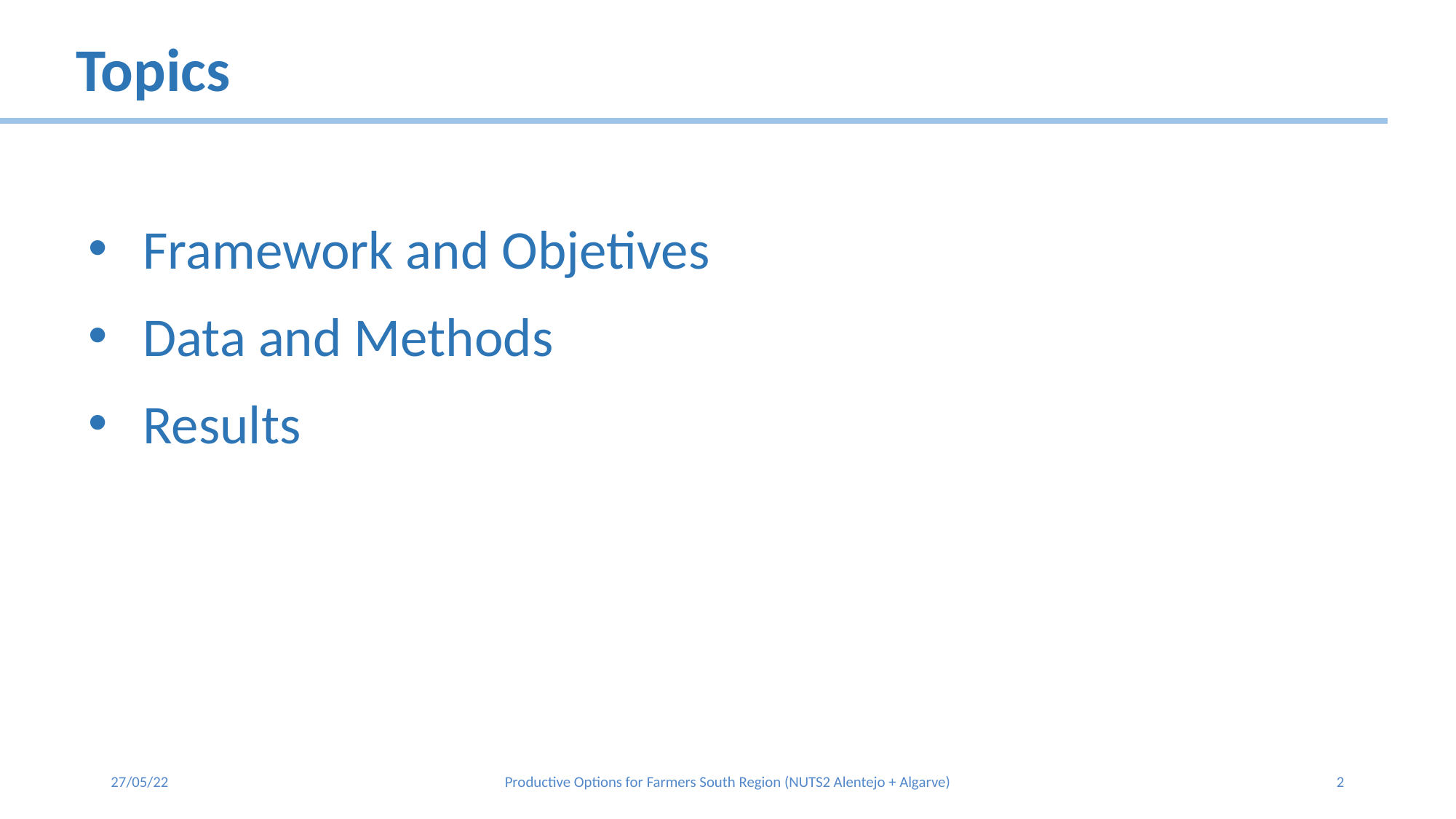

Topics

Framework and Objetives
Data and Methods
Results
27/05/22
Productive Options for Farmers South Region (NUTS2 Alentejo + Algarve)
2